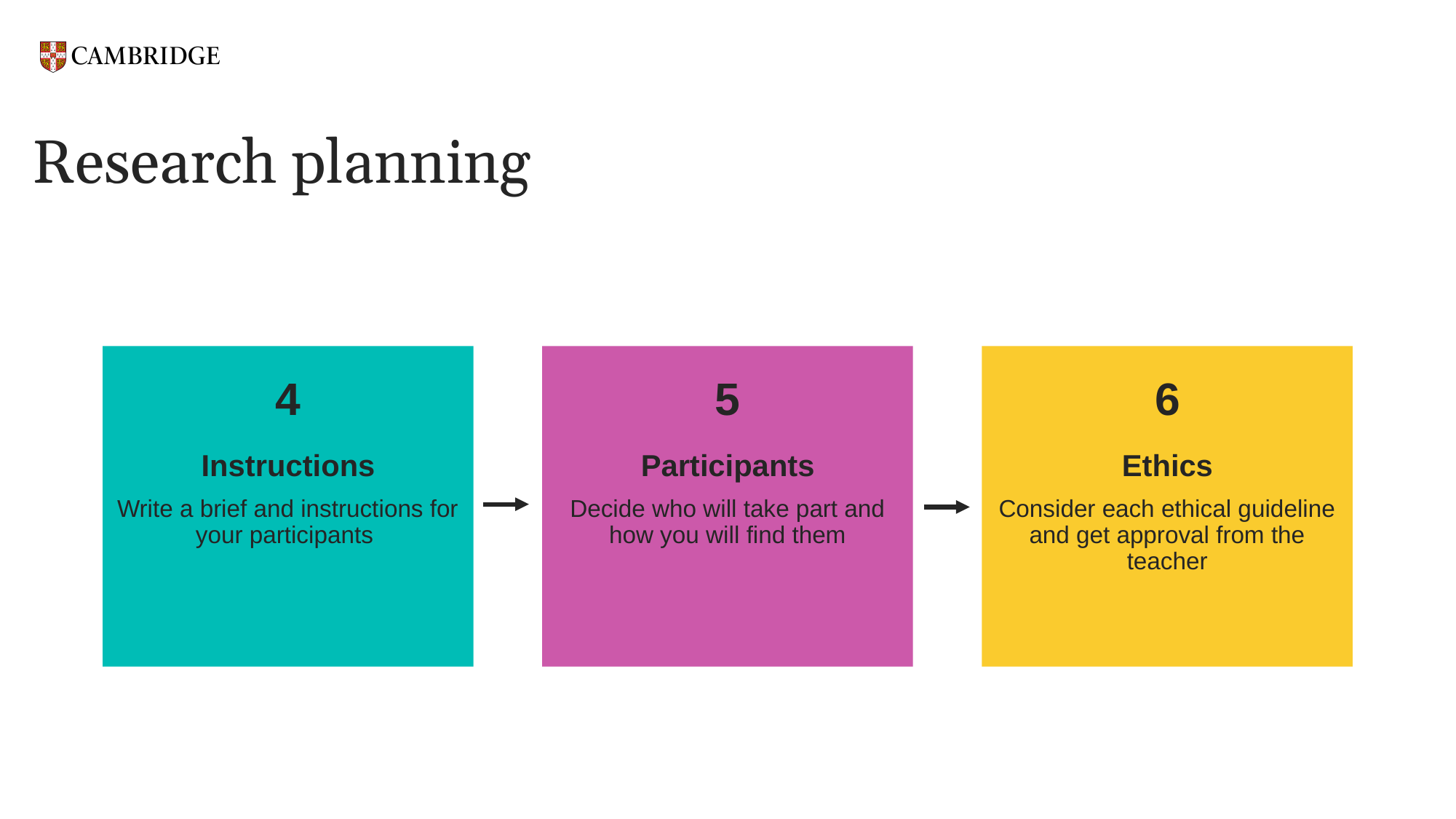

# Research planning
Write a brief and instructions for your participants
Consider each ethical guideline and get approval from the teacher
Decide who will take part and how you will find them
4
6
5
Instructions
Ethics
Participants